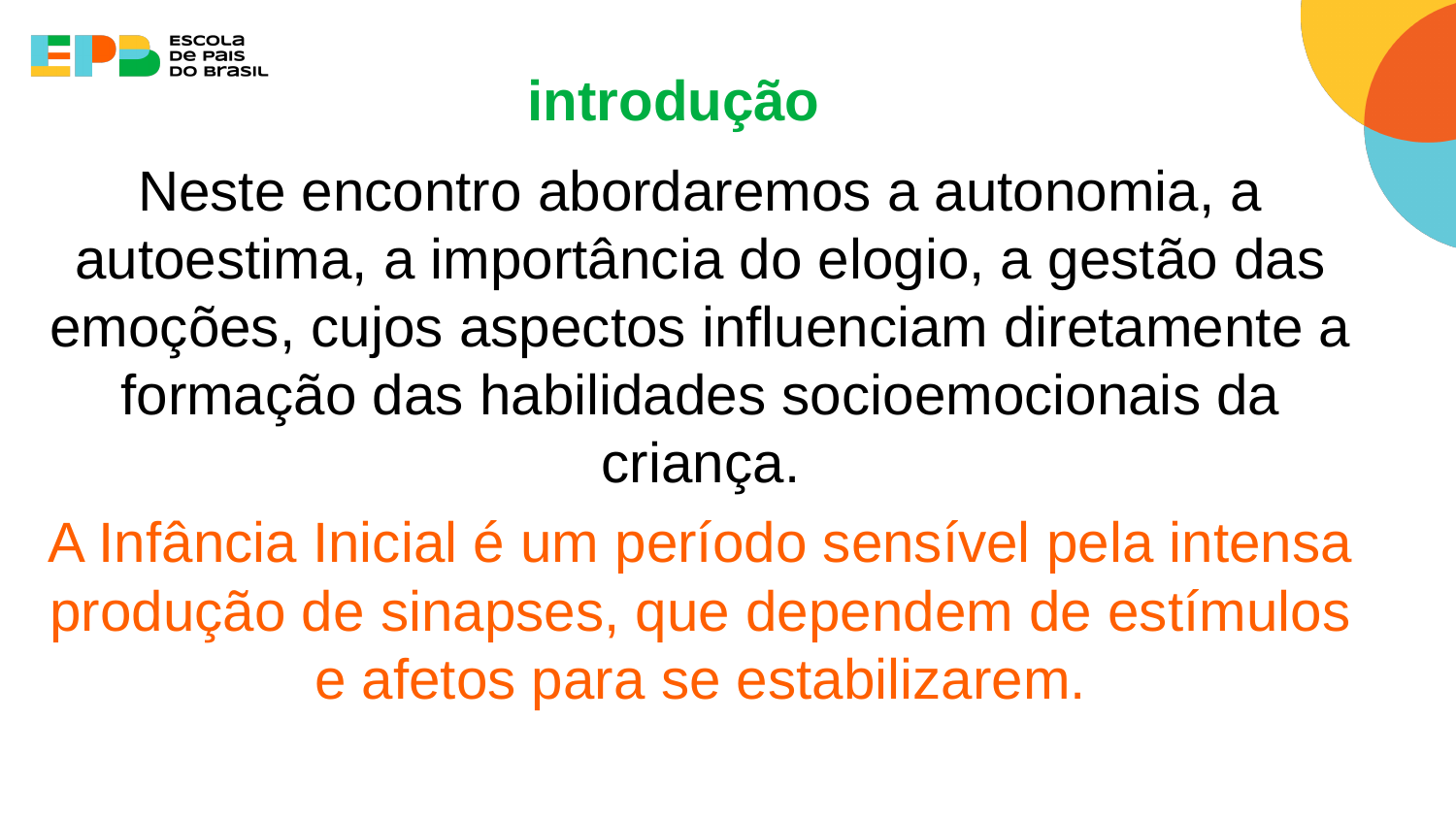

introdução
Neste encontro abordaremos a autonomia, a autoestima, a importância do elogio, a gestão das emoções, cujos aspectos influenciam diretamente a formação das habilidades socioemocionais da criança.
A Infância Inicial é um período sensível pela intensa produção de sinapses, que dependem de estímulos e afetos para se estabilizarem.